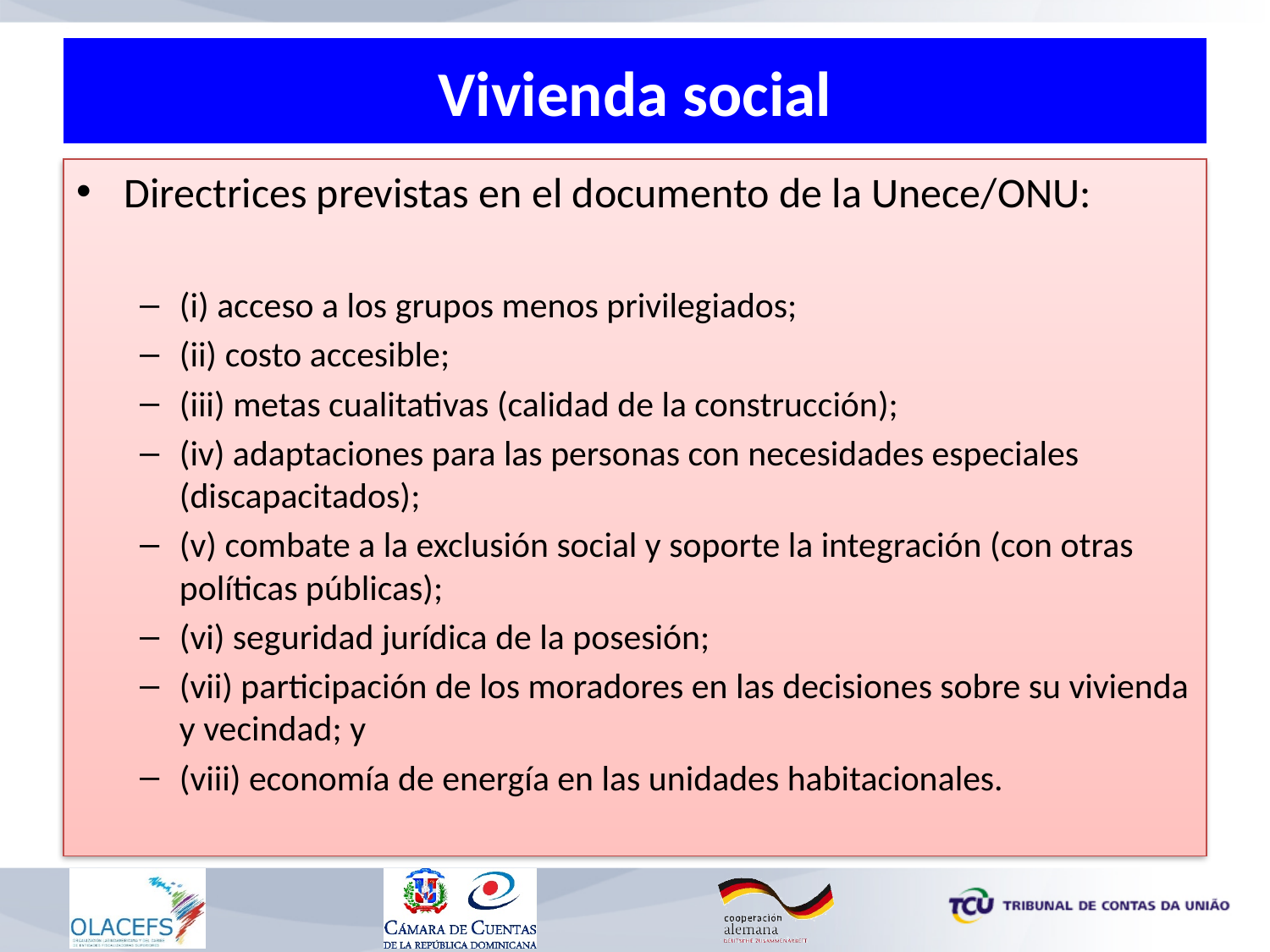

# Vivienda social
Directrices previstas en el documento de la Unece/ONU:

(i) acceso a los grupos menos privilegiados;
(ii) costo accesible;
(iii) metas cualitativas (calidad de la construcción);
(iv) adaptaciones para las personas con necesidades especiales (discapacitados);
(v) combate a la exclusión social y soporte la integración (con otras políticas públicas);
(vi) seguridad jurídica de la posesión;
(vii) participación de los moradores en las decisiones sobre su vivienda y vecindad; y
(viii) economía de energía en las unidades habitacionales.